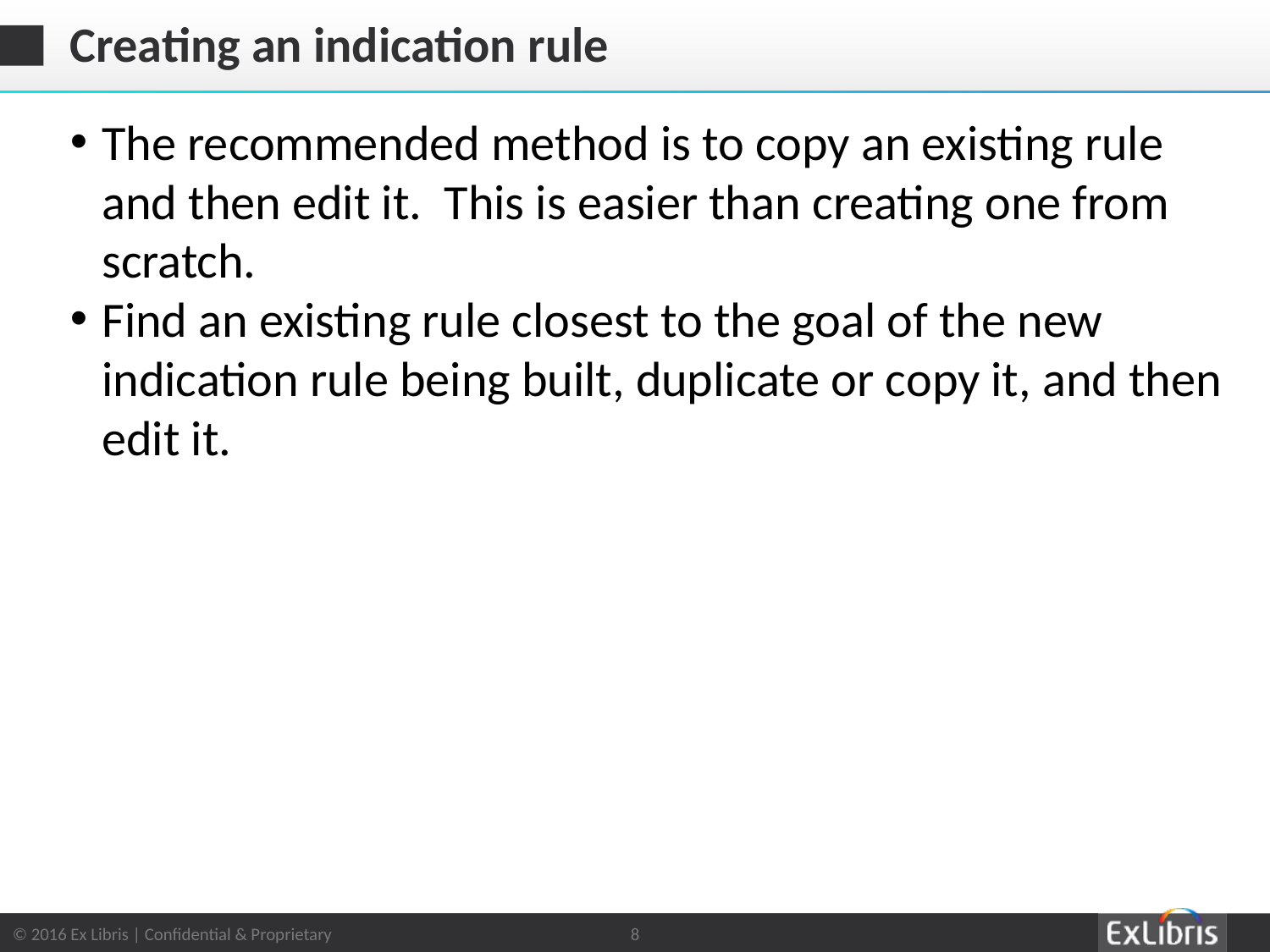

# Creating an indication rule
The recommended method is to copy an existing rule and then edit it.  This is easier than creating one from scratch.
Find an existing rule closest to the goal of the new indication rule being built, duplicate or copy it, and then edit it.
8